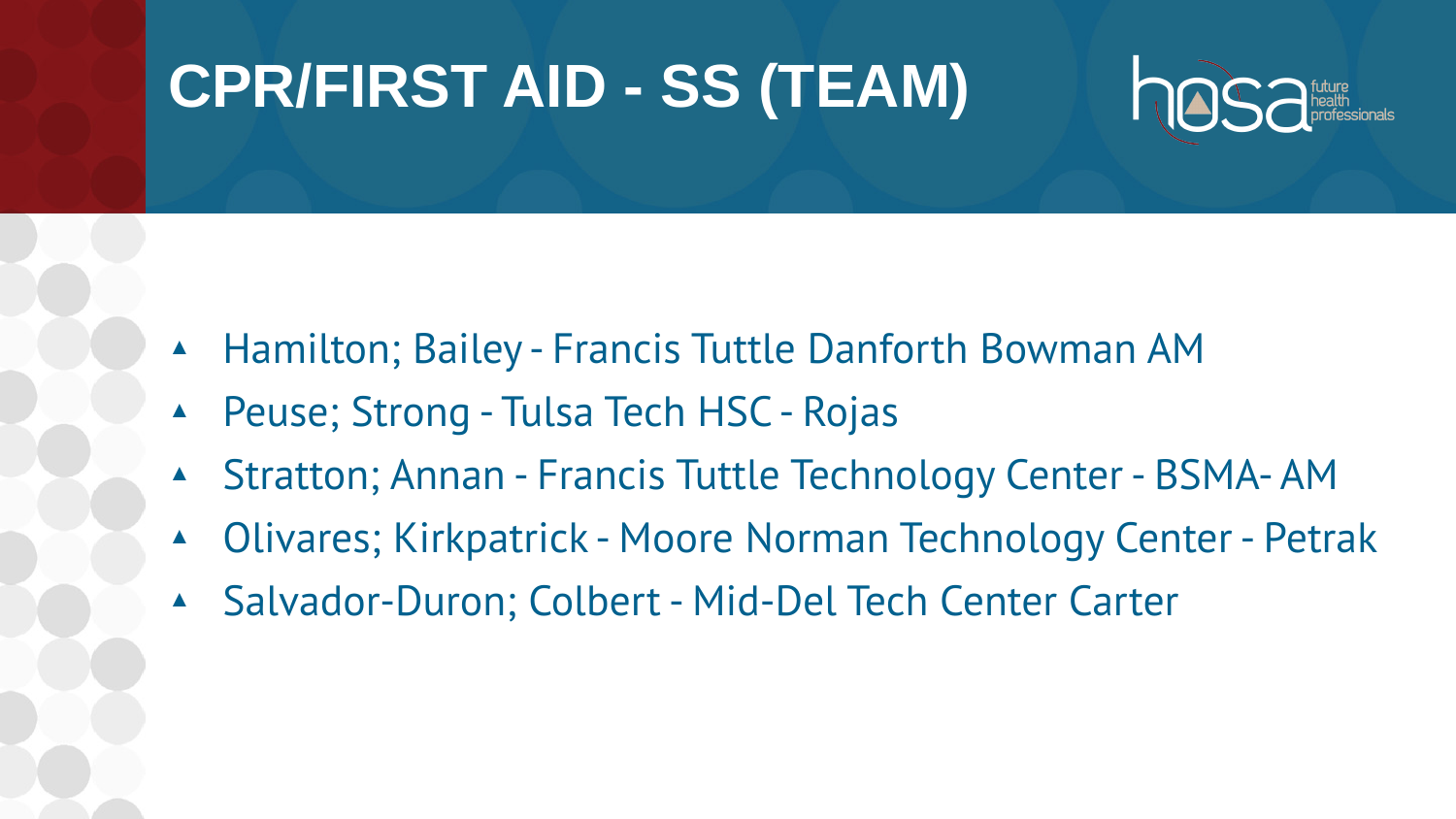

# CPR/First Aid - SS (TEAM)

Hamilton; Bailey - Francis Tuttle Danforth Bowman AM
Peuse; Strong - Tulsa Tech HSC - Rojas
Stratton; Annan - Francis Tuttle Technology Center - BSMA- AM
Olivares; Kirkpatrick - Moore Norman Technology Center - Petrak
Salvador-Duron; Colbert - Mid-Del Tech Center Carter